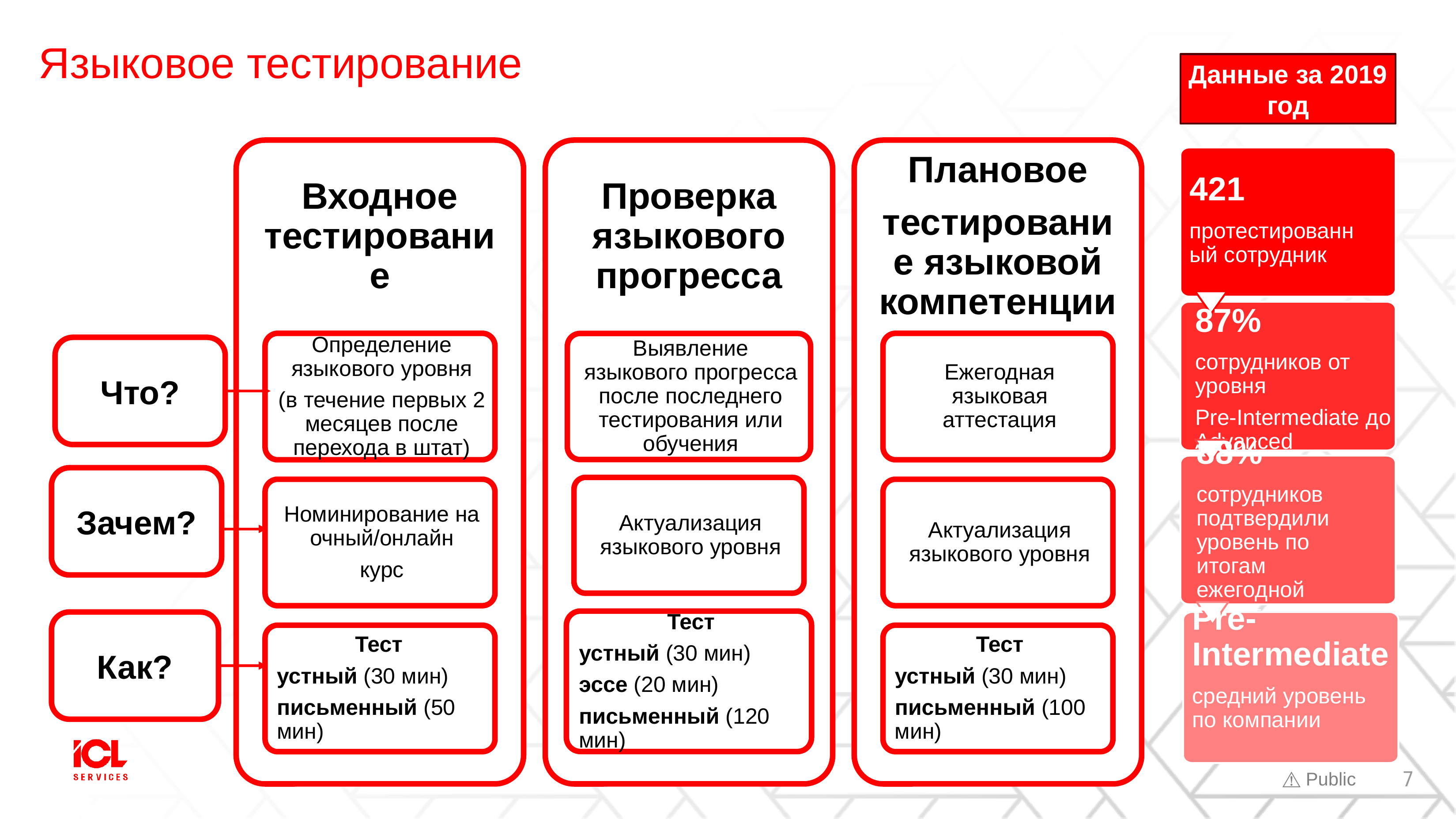

# Языковое тестирование
Данные за 2019 год
Входное тестирование
Определение языкового уровня
(в течение первых 2 месяцев после перехода в штат)
Номинирование на очный/онлайн
курс
Тест
устный (30 мин)
письменный (50 мин)
Проверка языкового прогресса
Выявление языкового прогресса после последнего тестирования или обучения
Актуализация языкового уровня
Тест
устный (30 мин)
эссе (20 мин)
письменный (120 мин)
Плановое
тестирование языковой компетенции
Ежегодная языковая аттестация
Актуализация языкового уровня
Тест
устный (30 мин)
письменный (100 мин)
Pre-Intermediate
средний уровень по компании
421
протестированный сотрудник

87%
сотрудников от уровня
Pre-Intermediate до Advanced
88%
сотрудников подтвердили уровень по итогам ежегодной аттестации

Что?
Зачем?
Как?